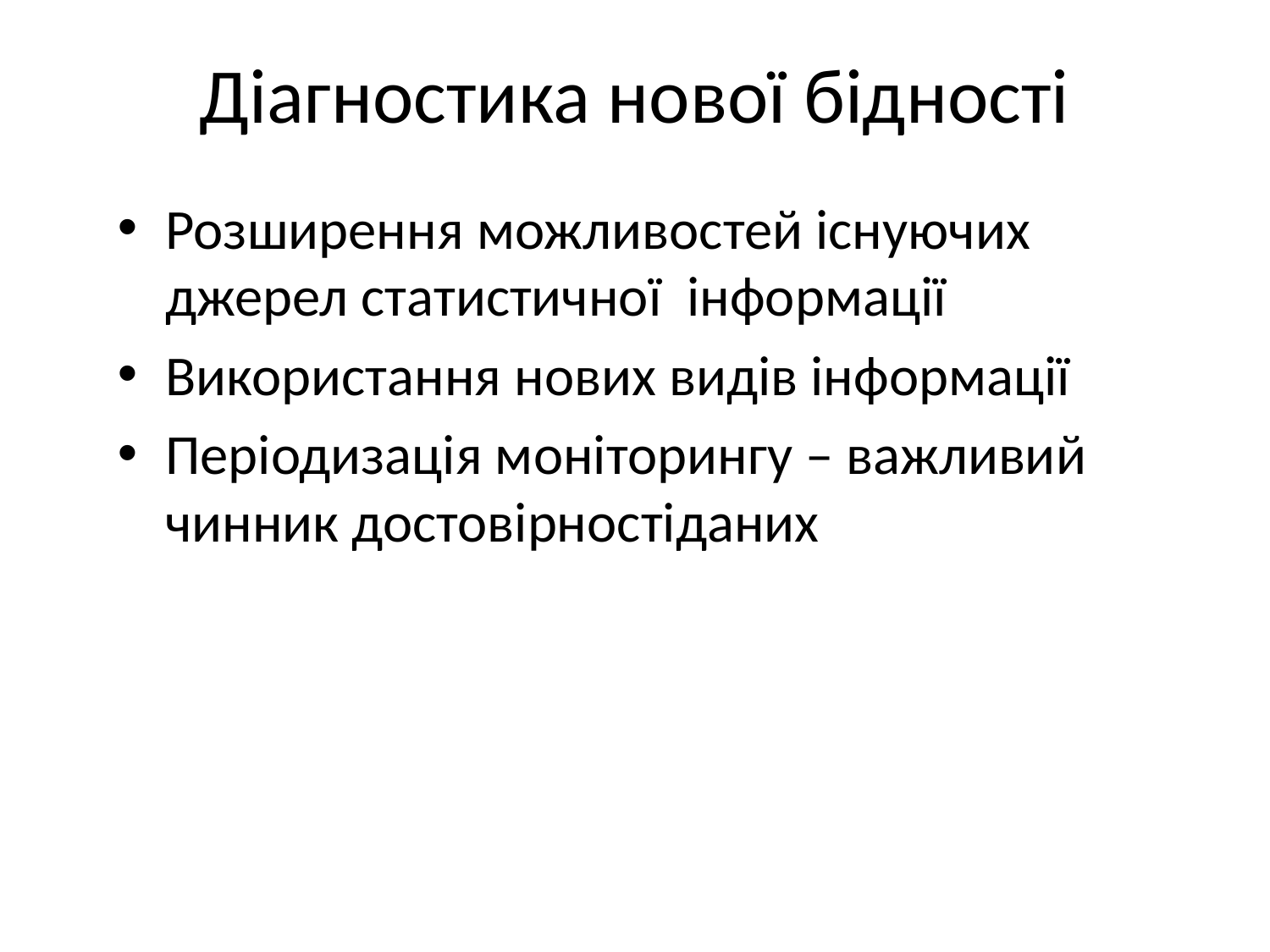

# Діагностика нової бідності
Розширення можливостей існуючих джерел статистичної  інформації
Використання нових видів інформації
Періодизація моніторингу – важливий чинник достовірностіданих